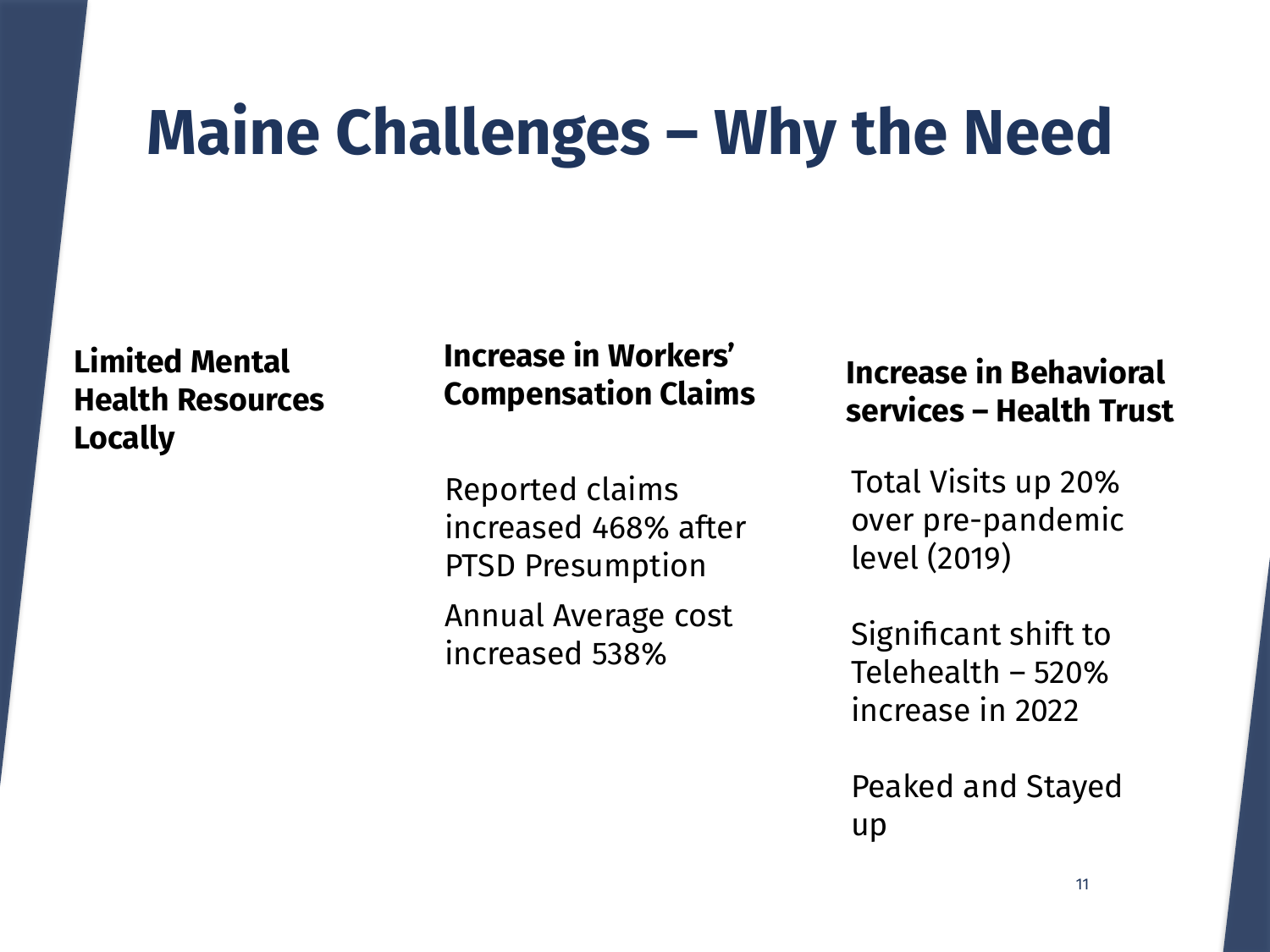

Limited Mental Health Resources Locally
Increase in Workers’ Compensation Claims

Reported claims increased 468% after PTSD Presumption
Annual Average cost increased 538%
Increase in Behavioral services – Health Trust

# Maine Challenges – Why the Need
Total Visits up 20% over pre-pandemic level (2019)

Significant shift to Telehealth – 520% increase in 2022

Peaked and Stayed up

11